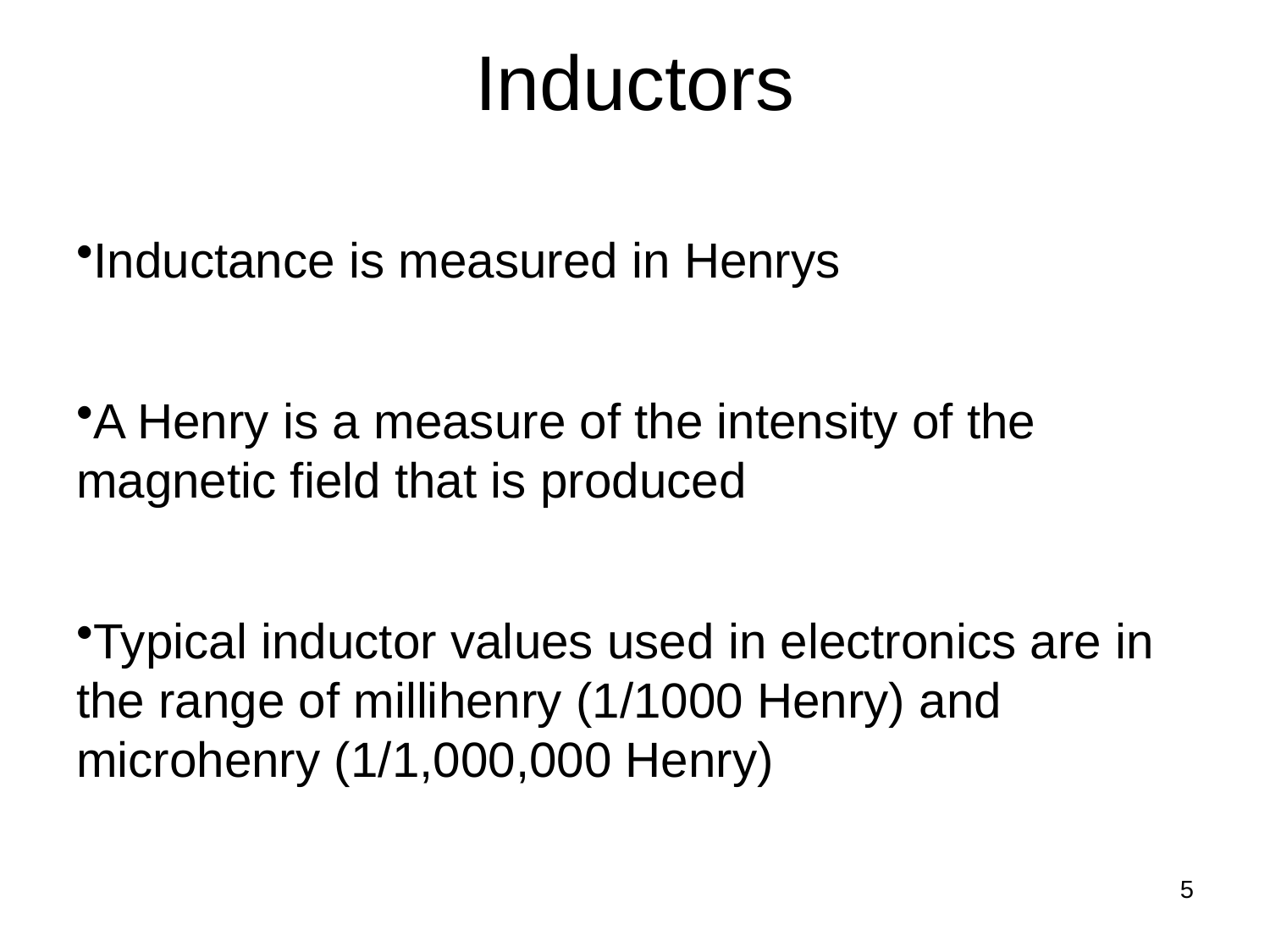

# Inductors
Inductance is measured in Henrys

A Henry is a measure of the intensity of the magnetic field that is produced

Typical inductor values used in electronics are in the range of millihenry (1/1000 Henry) and microhenry (1/1,000,000 Henry)
5